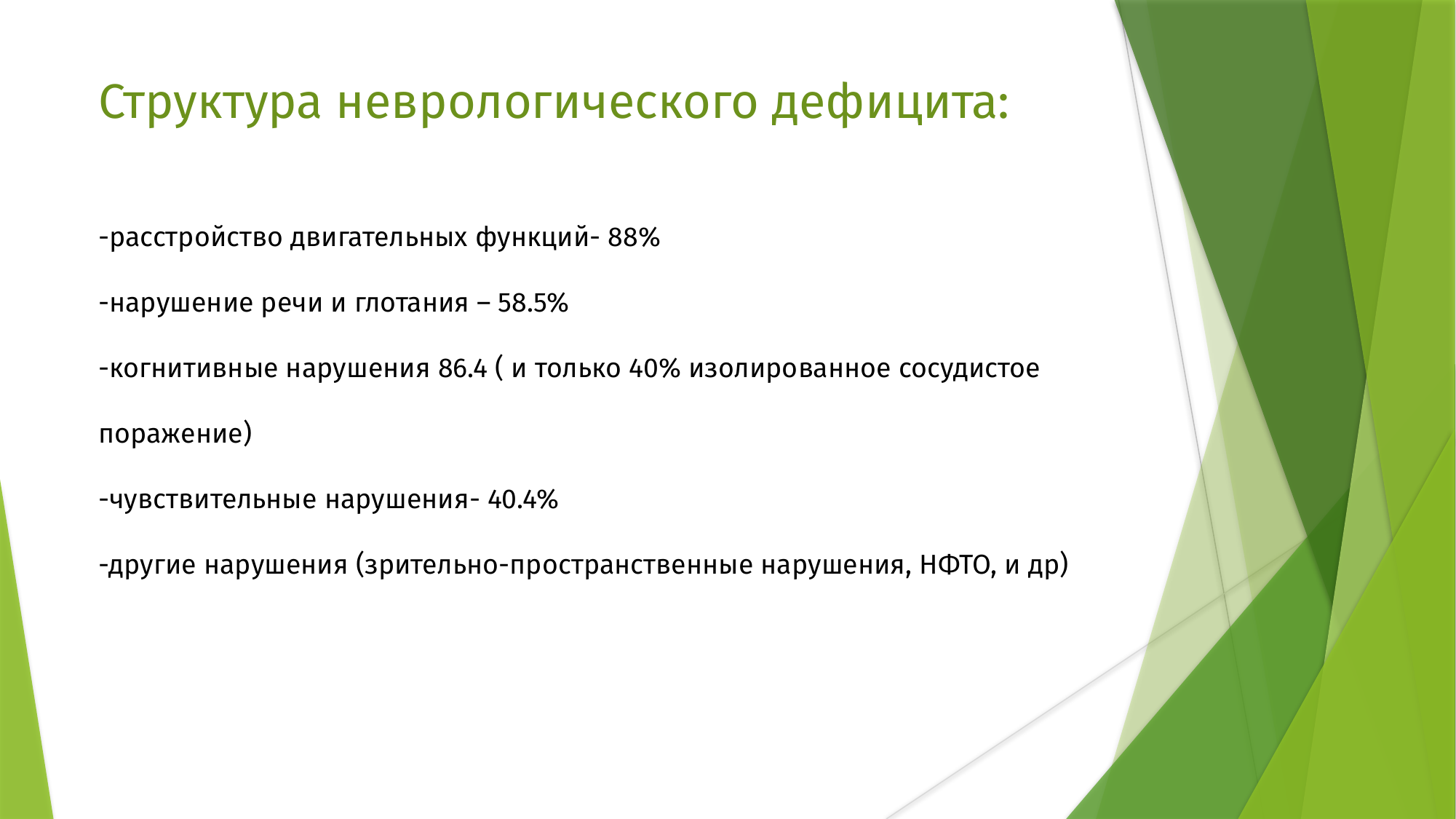

Структура неврологического дефицита:

-расстройство двигательных функций- 88%
-нарушение речи и глотания – 58.5%
-когнитивные нарушения 86.4 ( и только 40% изолированное сосудистое поражение)
-чувствительные нарушения- 40.4%
-другие нарушения (зрительно-пространственные нарушения, НФТО, и др)